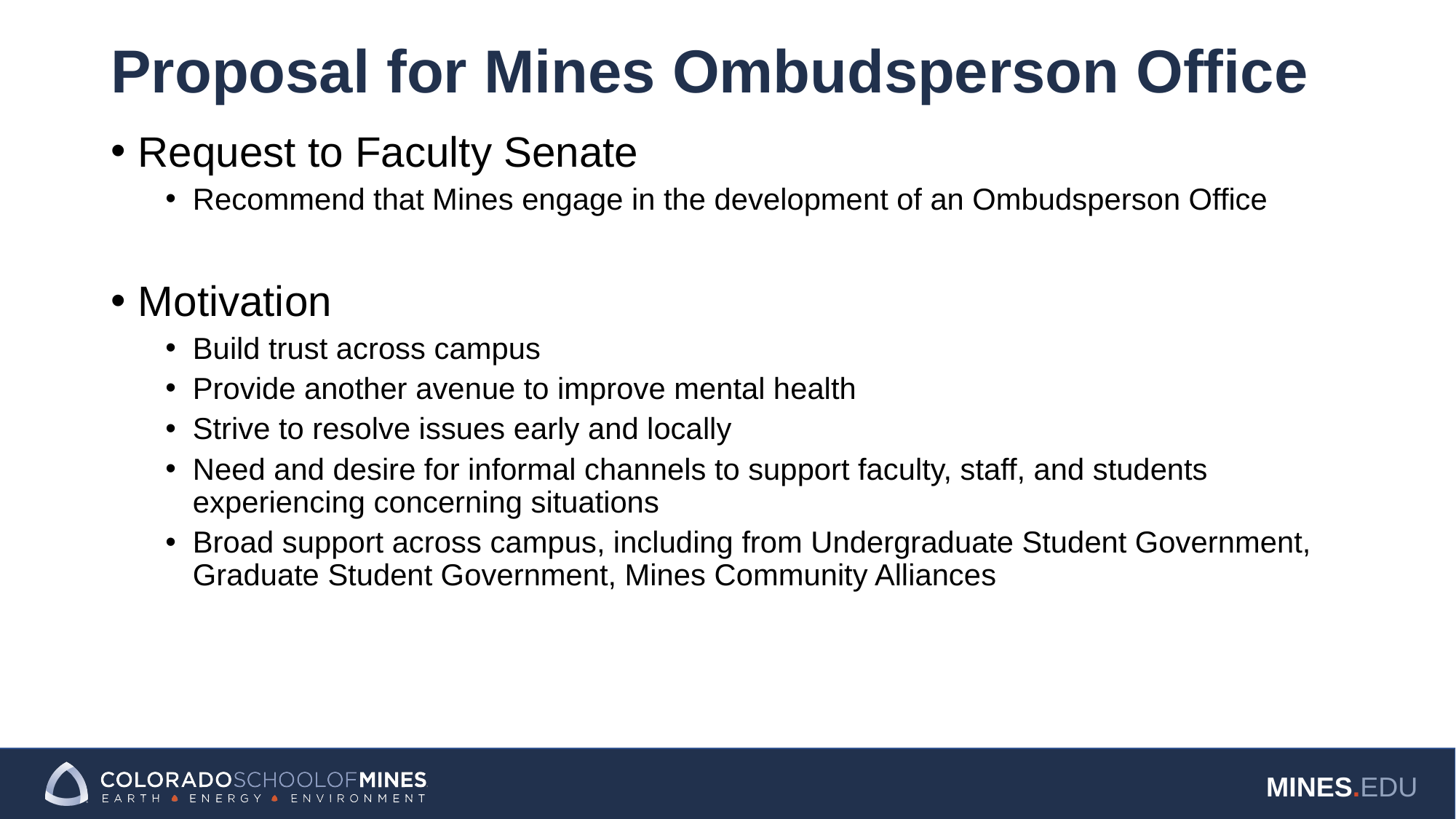

# Proposal for Mines Ombudsperson Office
Request to Faculty Senate
Recommend that Mines engage in the development of an Ombudsperson Office

Motivation
Build trust across campus
Provide another avenue to improve mental health
Strive to resolve issues early and locally
Need and desire for informal channels to support faculty, staff, and students experiencing concerning situations
Broad support across campus, including from Undergraduate Student Government, Graduate Student Government, Mines Community Alliances